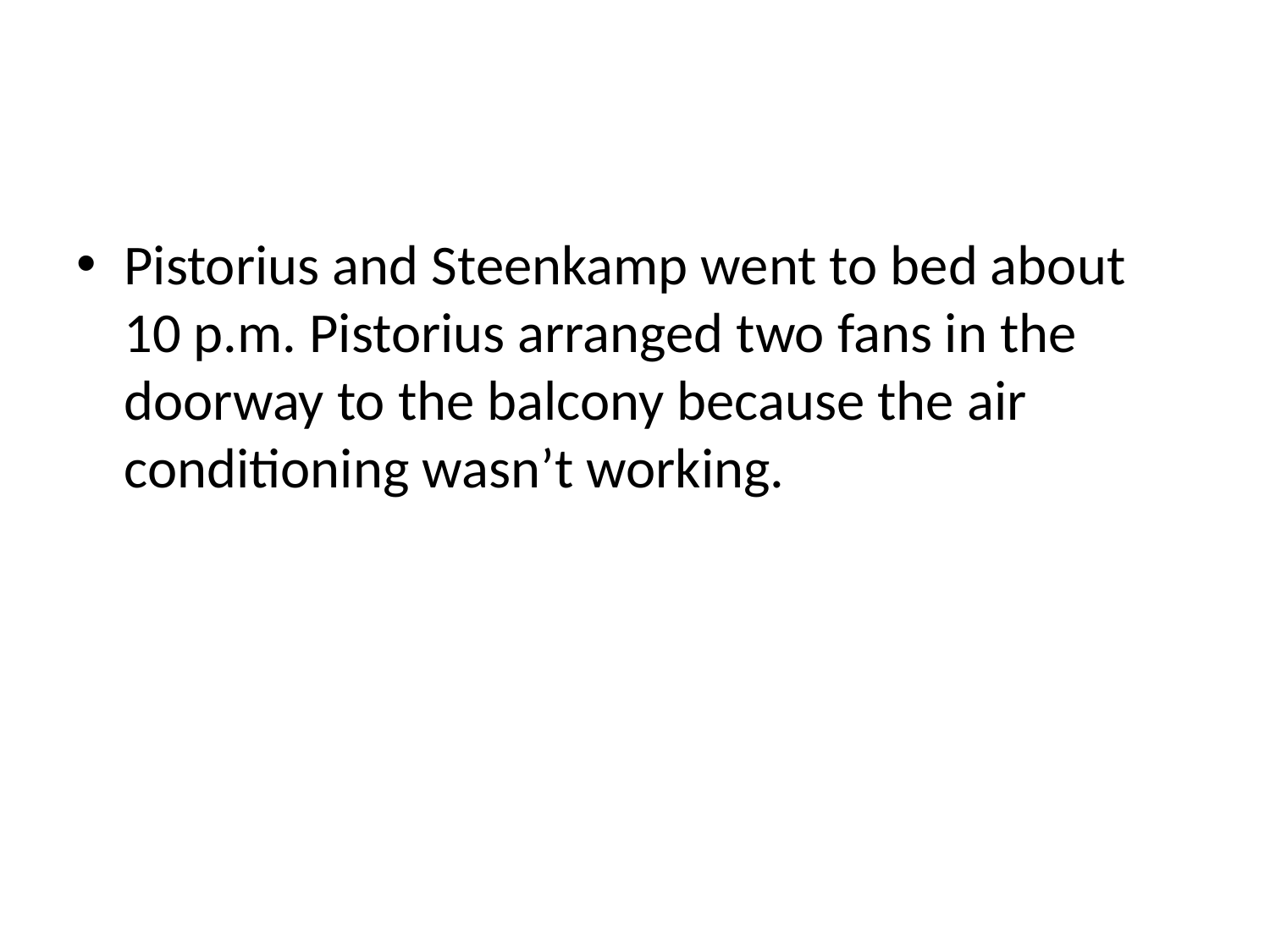

#
Pistorius and Steenkamp went to bed about 10 p.m. Pistorius arranged two fans in the doorway to the balcony because the air conditioning wasn’t working.